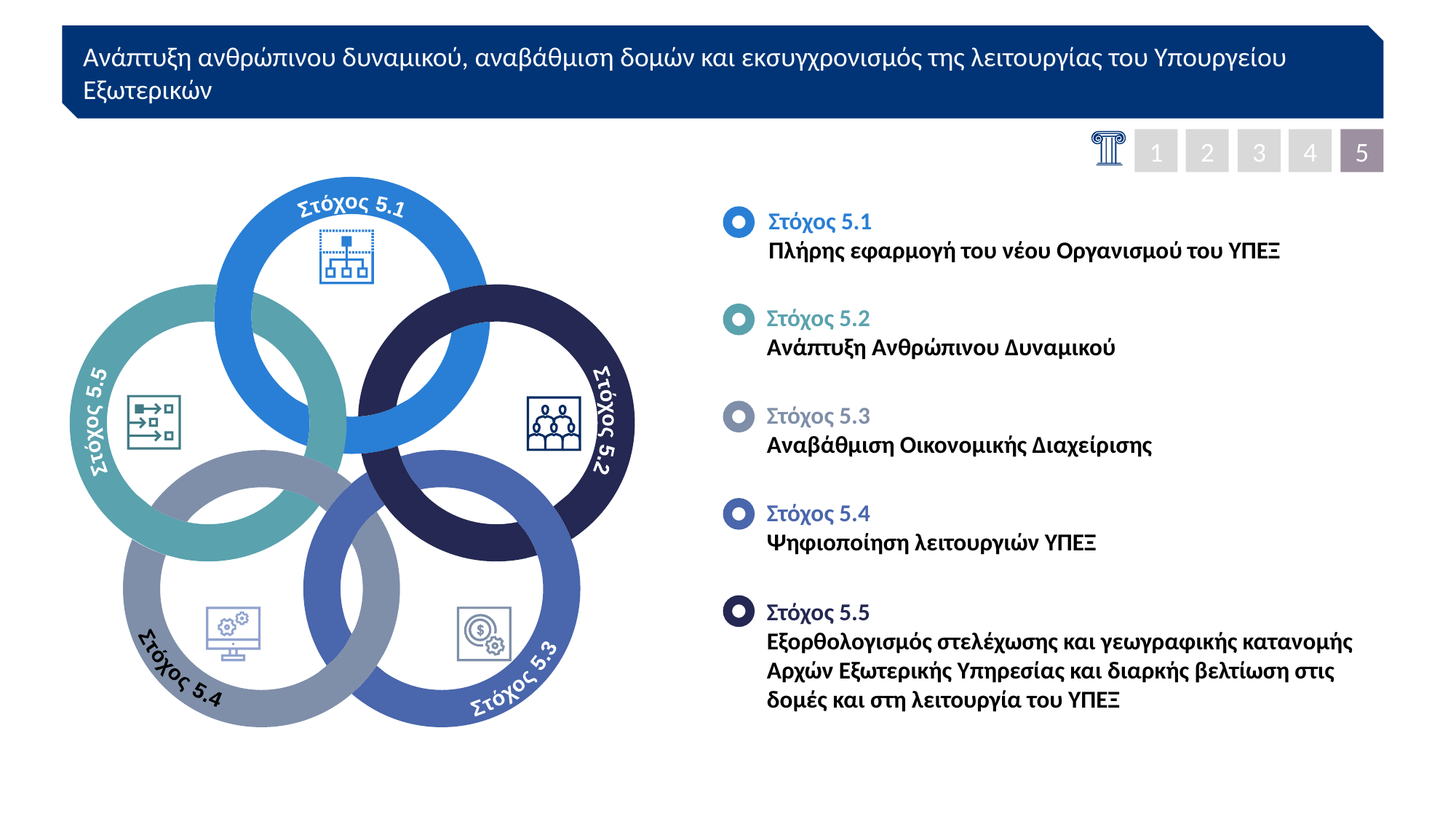

Ανάπτυξη ανθρώπινου δυναμικού, αναβάθμιση δομών και εκσυγχρονισμός της λειτουργίας του Υπουργείου Εξωτερικών
1
2
3
4
5

Στόχος 5.1

Στόχος 5.2
Στόχος 5.5

Στόχος 5.4
Στόχος 5.3
Στόχος 5.1
Πλήρης εφαρμογή του νέου Οργανισμού του ΥΠΕΞ

Στόχος 5.2
Ανάπτυξη Ανθρώπινου Δυναμικού

Στόχος 5.3
Αναβάθμιση Οικονομικής Διαχείρισης

Στόχος 5.4
Ψηφιοποίηση λειτουργιών ΥΠΕΞ

Στόχος 5.5
Εξορθολογισμός στελέχωσης και γεωγραφικής κατανομής Αρχών Εξωτερικής Υπηρεσίας και διαρκής βελτίωση στις δομές και στη λειτουργία του ΥΠΕΞ